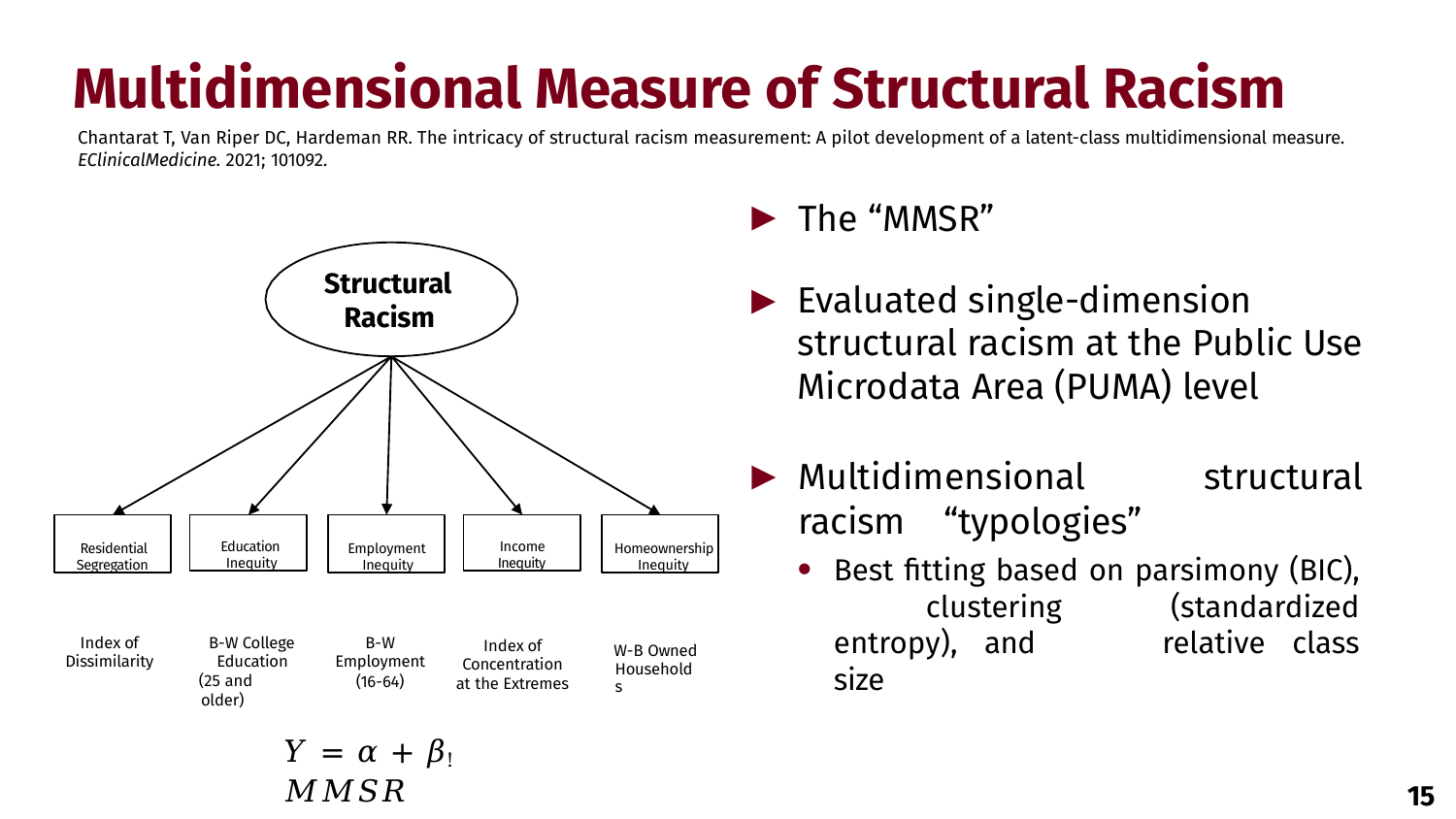

# Multidimensional Measure of Structural Racism
Chantarat T, Van Riper DC, Hardeman RR. The intricacy of structural racism measurement: A pilot development of a latent-class multidimensional measure.
EClinicalMedicine. 2021; 101092.
The “MMSR”

Structural Racism
Evaluated single-dimension structural racism at the Public Use Microdata Area (PUMA) level

Multidimensional structural racism 	“typologies”
Best fitting based on parsimony (BIC), 	clustering (standardized entropy), and 	relative class size

Residential Segregation

Education Inequity

Employment Inequity

Income Inequity

Homeownership Inequity
B-W College Education
(25 and older)
Index of Dissimilarity
B-W
Employment
(16-64)
Index of Concentration at the Extremes
W-B Owned Households

𝑌 = 𝛼 + 𝛽!𝑀𝑀𝑆𝑅
15